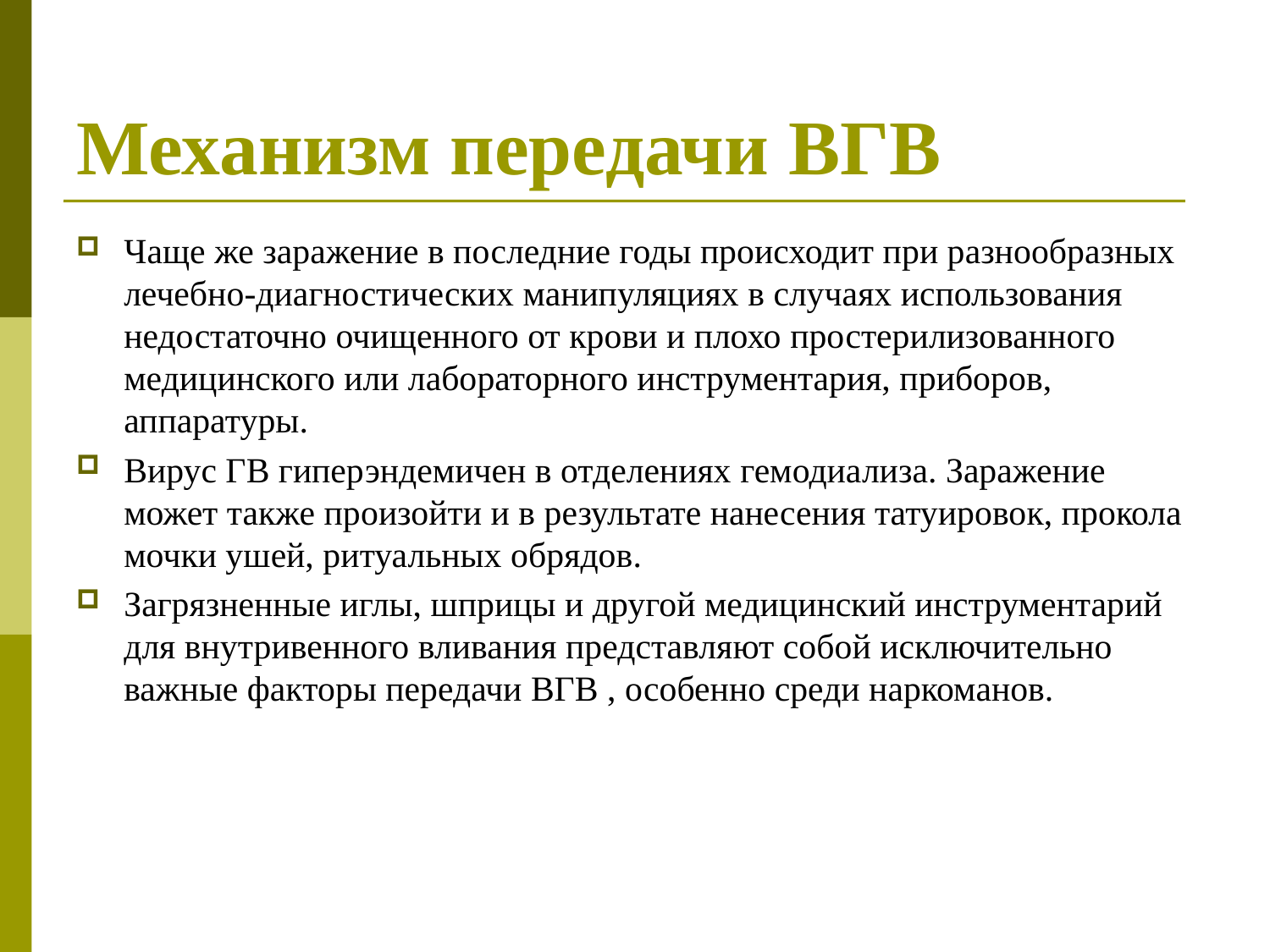

# Механизм передачи ВГВ
Чаще же заражение в последние годы происходит при разнообразных лечебно-диагностических манипуляциях в случаях использования недостаточно очищенного от крови и плохо простерилизованного медицинского или лабораторного инструментария, приборов, аппаратуры.
Вирус ГВ гиперэндемичен в отделениях гемодиализа. Заражение может также произойти и в результате нанесения татуировок, прокола мочки ушей, ритуальных обрядов.
Загрязненные иглы, шприцы и другой медицинский инструментарий для внутривенного вливания представляют собой исключительно важные факторы передачи ВГВ , особенно среди наркоманов.